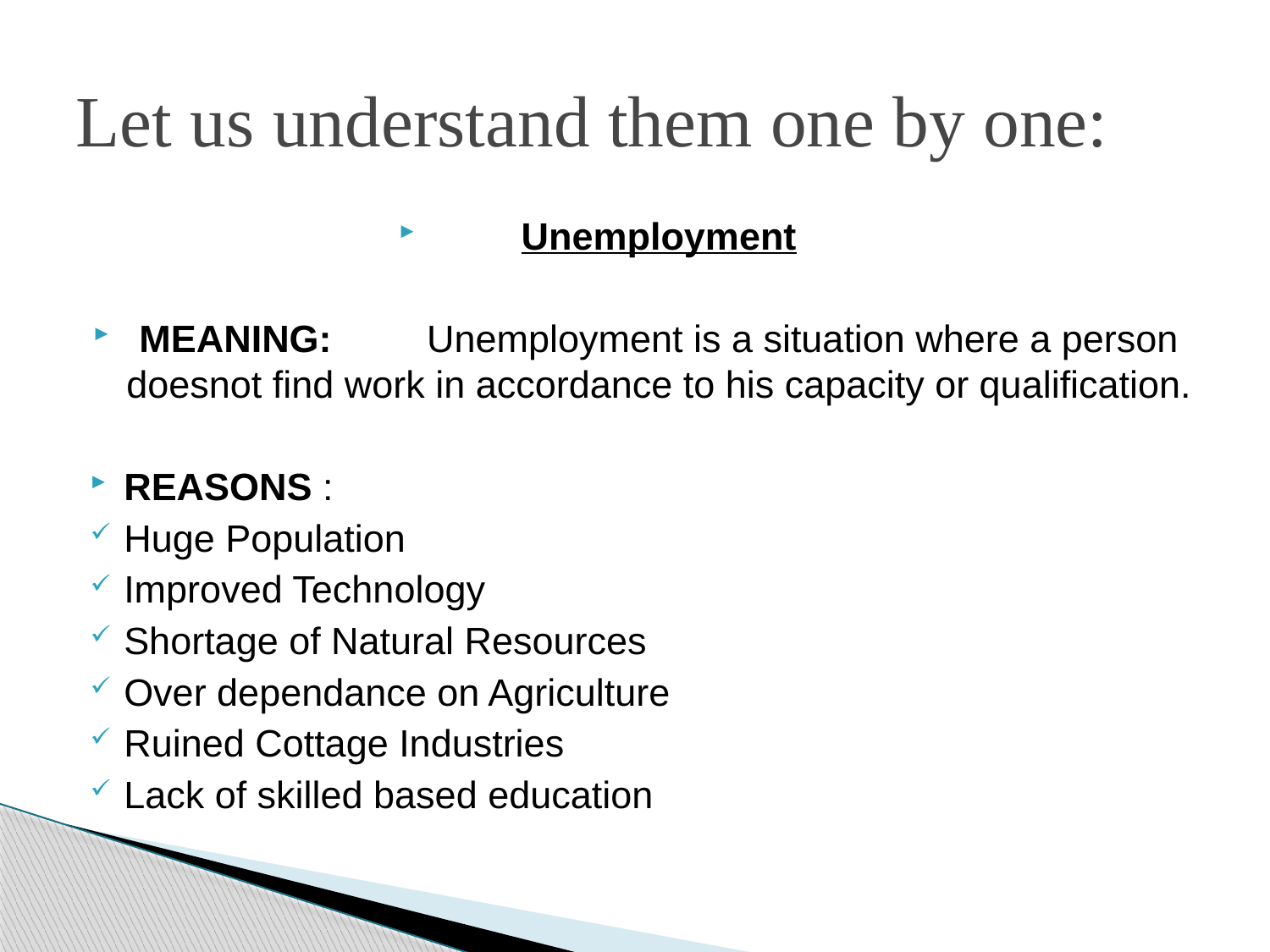

# Let us understand them one by one:
Unemployment

MEANING:         Unemployment is a situation where a person doesnot find work in accordance to his capacity or qualification.

REASONS :
Huge Population
Improved Technology
Shortage of Natural Resources
Over dependance on Agriculture
Ruined Cottage Industries
Lack of skilled based education